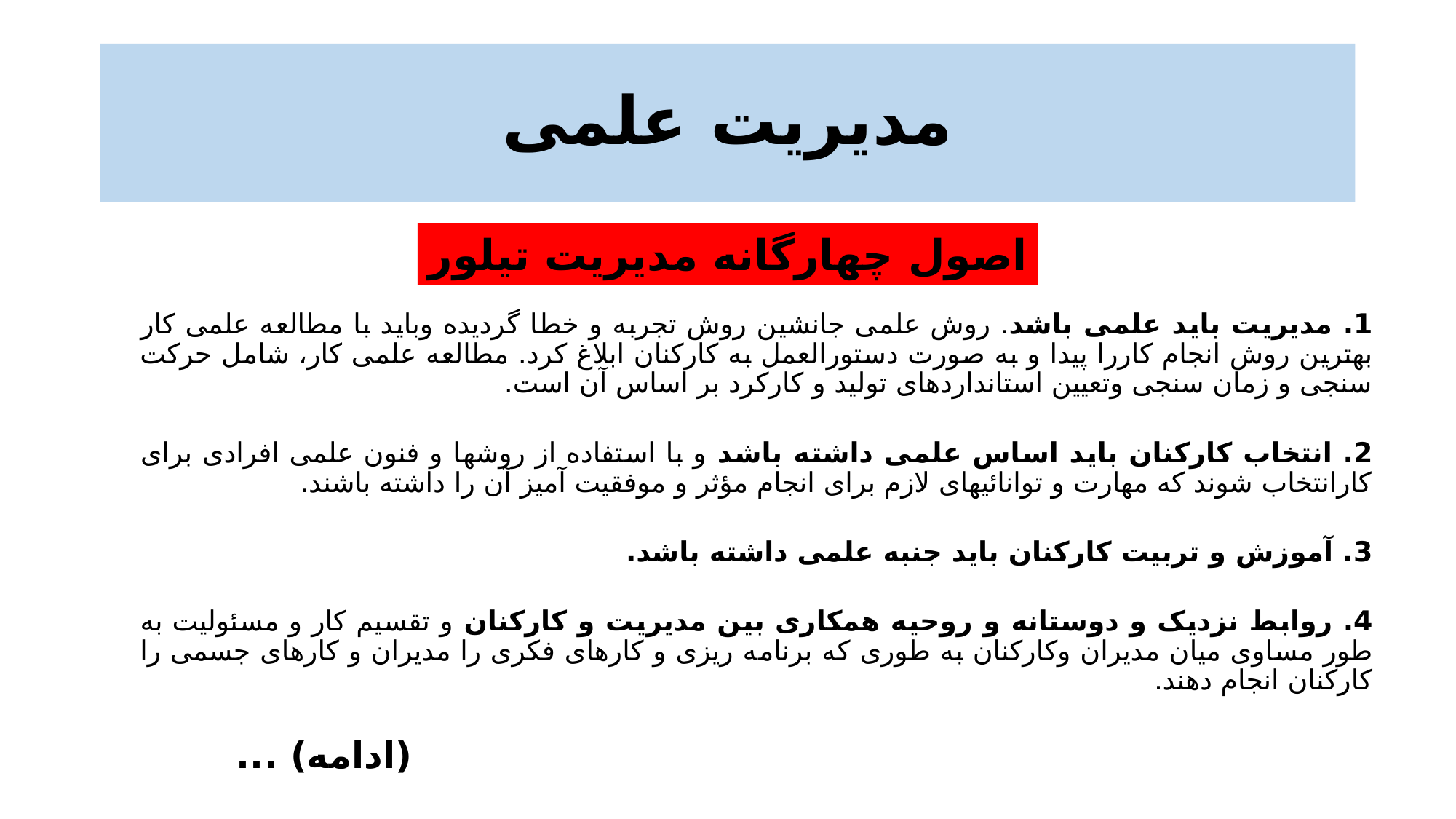

# مدیریت علمی
اصول چهارگانه مدیریت تیلور

1. مدیریت باید علمی باشد. روش علمی جانشین روش تجربه و خطا گردیده وباید با مطالعه علمی کار بهترین روش انجام کاررا پیدا و به صورت دستورالعمل به کارکنان ابلاغ کرد. مطالعه علمی کار، شامل حرکت سنجی و زمان سنجی وتعیین استانداردهای تولید و کارکرد بر اساس آن است.
2. انتخاب کارکنان باید اساس علمی داشته باشد و با استفاده از روشها و فنون علمی افرادی برای کارانتخاب شوند که مهارت و توانائیهای لازم برای انجام مؤثر و موفقیت آمیز آن را داشته باشند.
3. آموزش و تربیت کارکنان باید جنبه علمی داشته باشد.
4. روابط نزدیک و دوستانه و روحیه همکاری بین مدیریت و کارکنان و تقسیم کار و مسئولیت به طور مساوی میان مدیران وکارکنان به طوری که برنامه ریزی و کارهای فکری را مدیران و کارهای جسمی را کارکنان انجام دهند.

(ادامه) ...